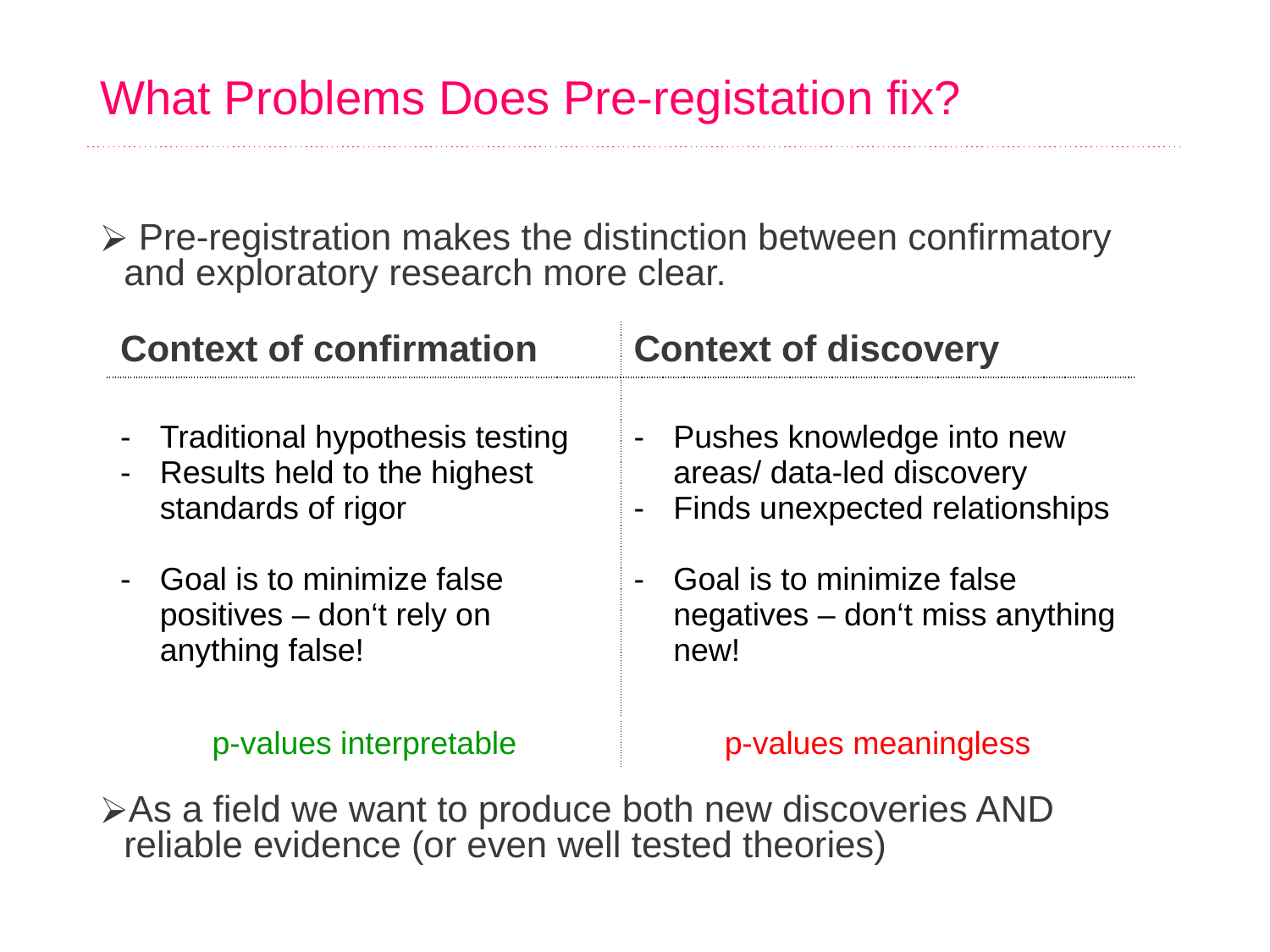

# What Problems Does Pre-registation fix?
 Pre-registration makes the distinction between confirmatory  and exploratory research more clear.

As a field we want to produce both new discoveries AND reliable evidence (or even well tested theories)
| Context of confirmation | Context of discovery |
| --- | --- |
| Traditional hypothesis testing Results held to the highest standards of rigor Goal is to minimize false positives – don‘t rely on anything false! | Pushes knowledge into new areas/ data-led discovery Finds unexpected relationships Goal is to minimize false negatives – don‘t miss anything new! |
| p-values interpretable | p-values meaningless |